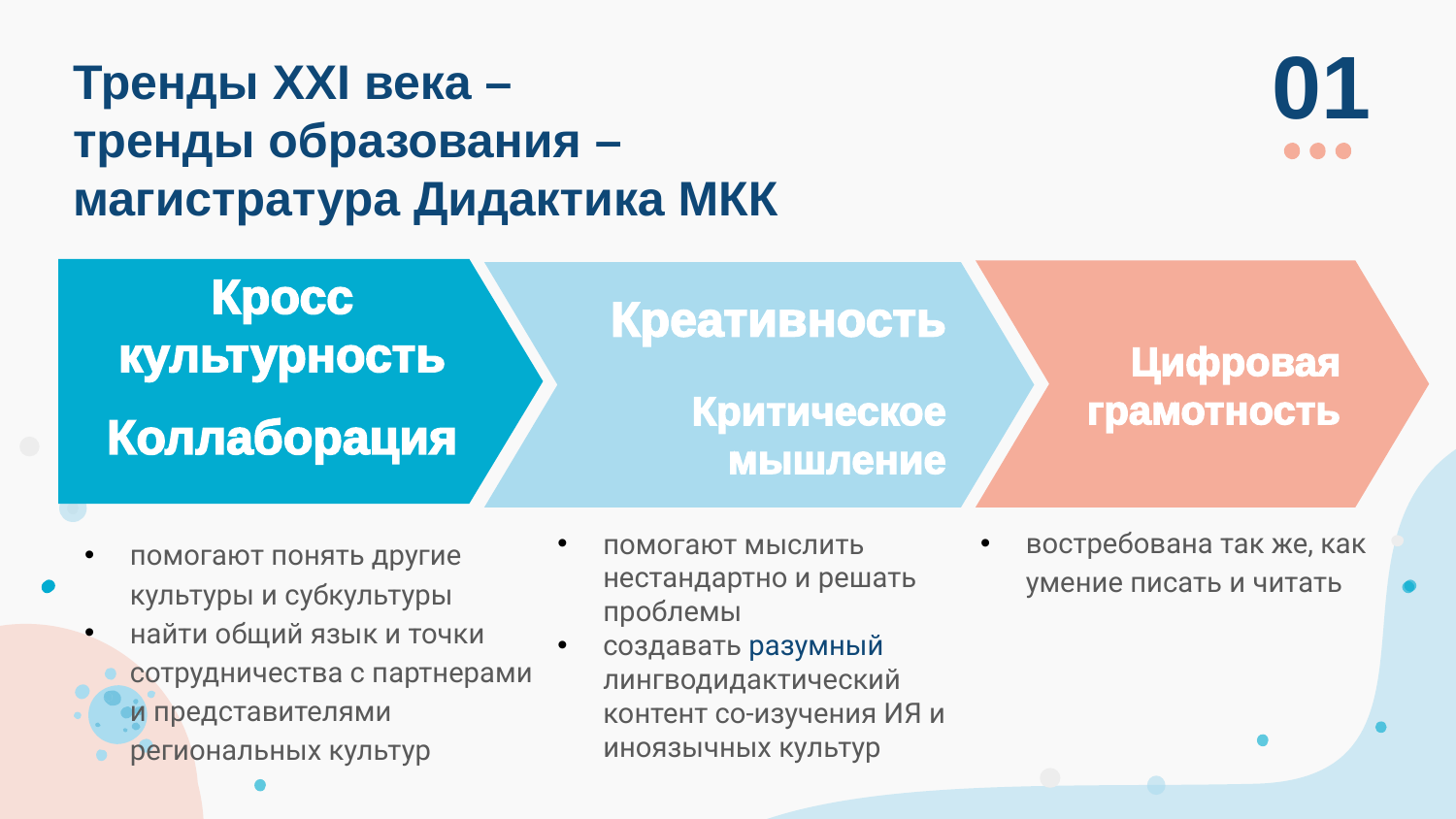

01
# Тренды XXI века – тренды образования – магистратура Дидактика МКК

Кросс
культурность

Коллаборация

Цифровая
 грамотность
Креативность

Критическое мышление
востребована так же, как умение писать и читать
помогают мыслить нестандартно и решать проблемы
создавать разумный лингводидактический контент со-изучения ИЯ и иноязычных культур

помогают понять другие культуры и субкультуры
найти общий язык и точки сотрудничества с партнерами и представителями региональных культур